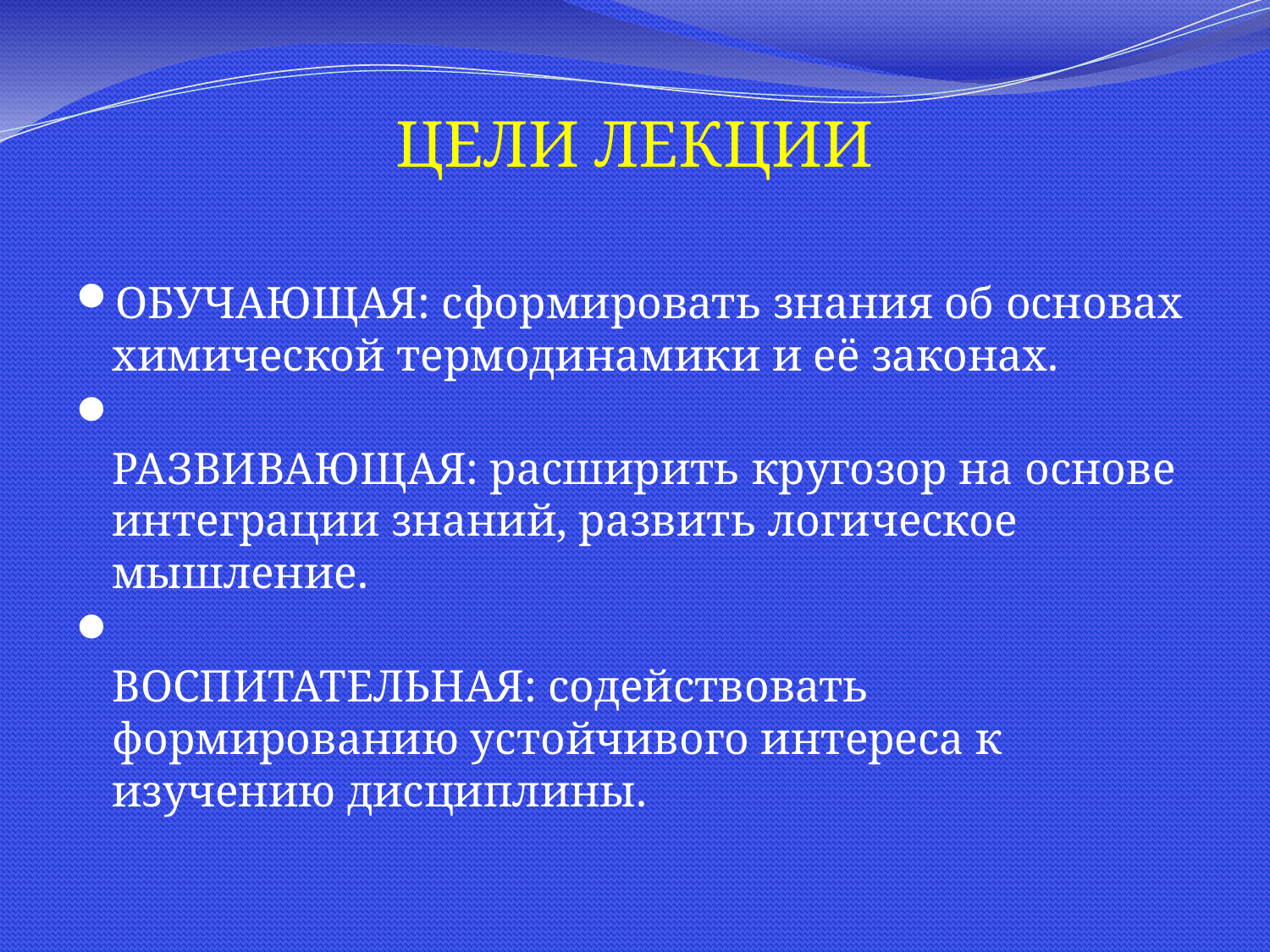

# ЦЕЛИ ЛЕКЦИИ
ОБУЧАЮЩАЯ: сформировать знания об основах химической термодинамики и её законах.
РАЗВИВАЮЩАЯ: расширить кругозор на основе интеграции знаний, развить логическое мышление.
ВОСПИТАТЕЛЬНАЯ: содействовать формированию устойчивого интереса к изучению дисциплины.